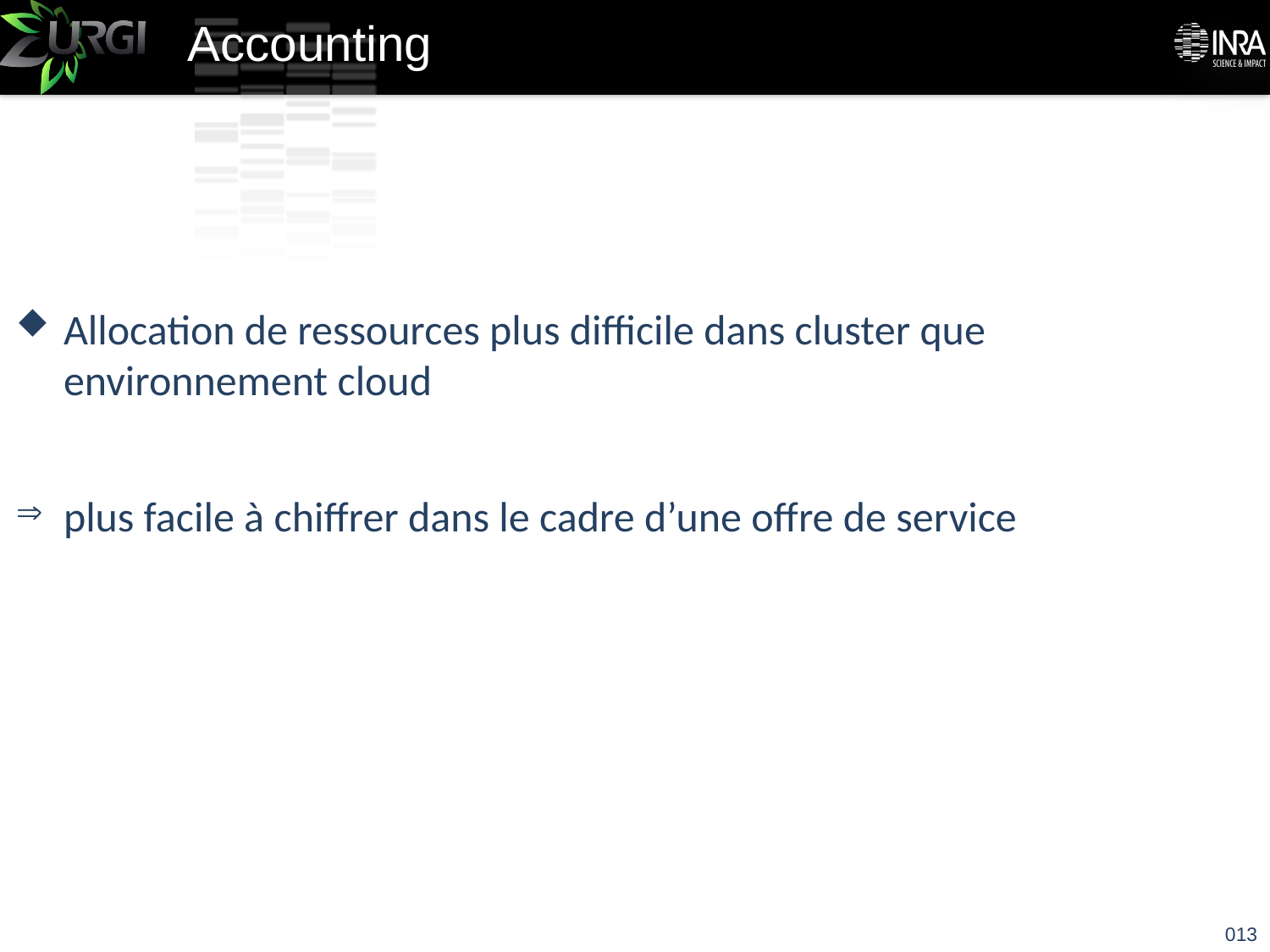

# Accounting
Allocation de ressources plus difficile dans cluster que environnement cloud

plus facile à chiffrer dans le cadre d’une offre de service
013